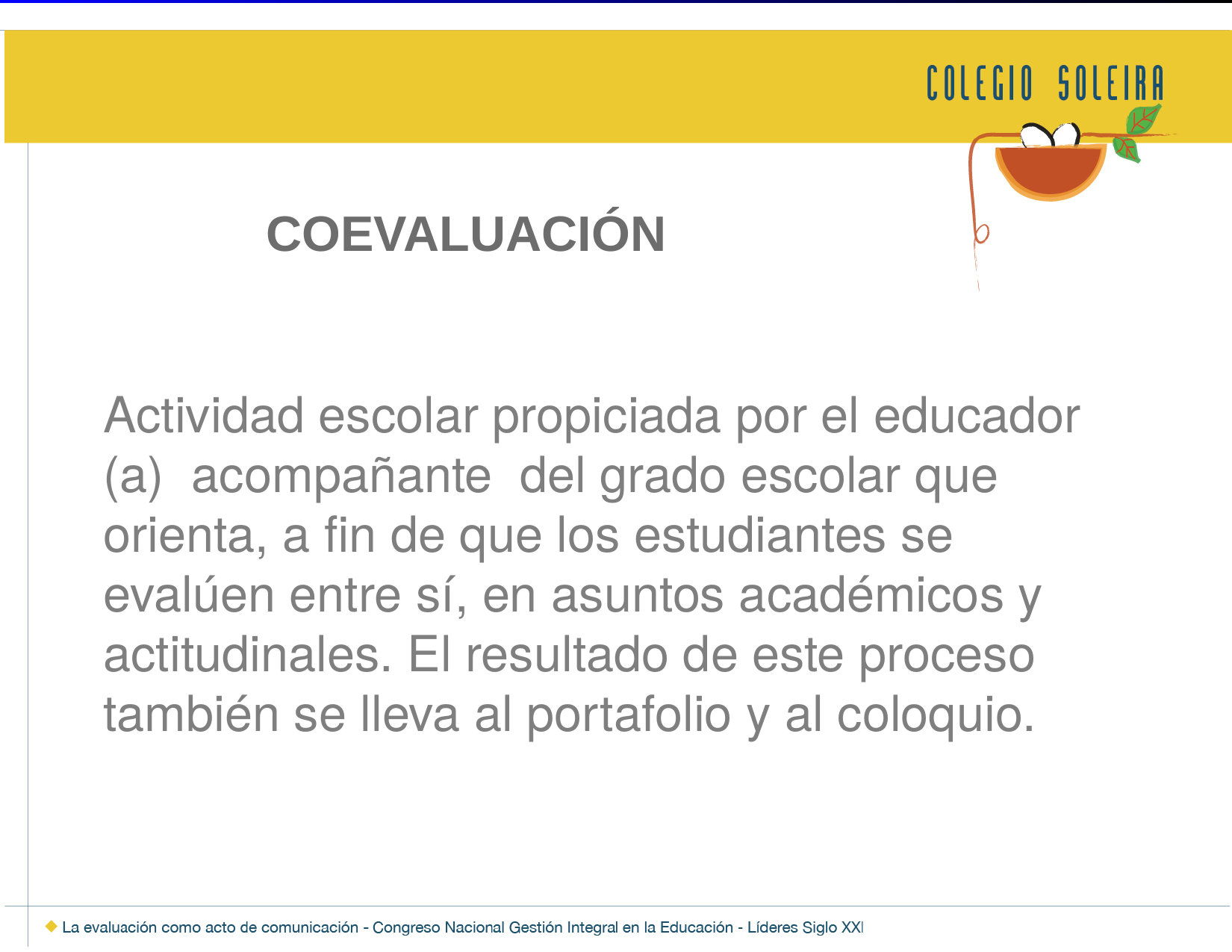

# COEVALUACIÓN

Actividad escolar propiciada por el educador (a)  acompañante  del grado escolar que orienta, a fin de que los estudiantes se evalúen entre sí, en asuntos académicos y actitudinales. El resultado de este proceso también se lleva al portafolio y al coloquio.